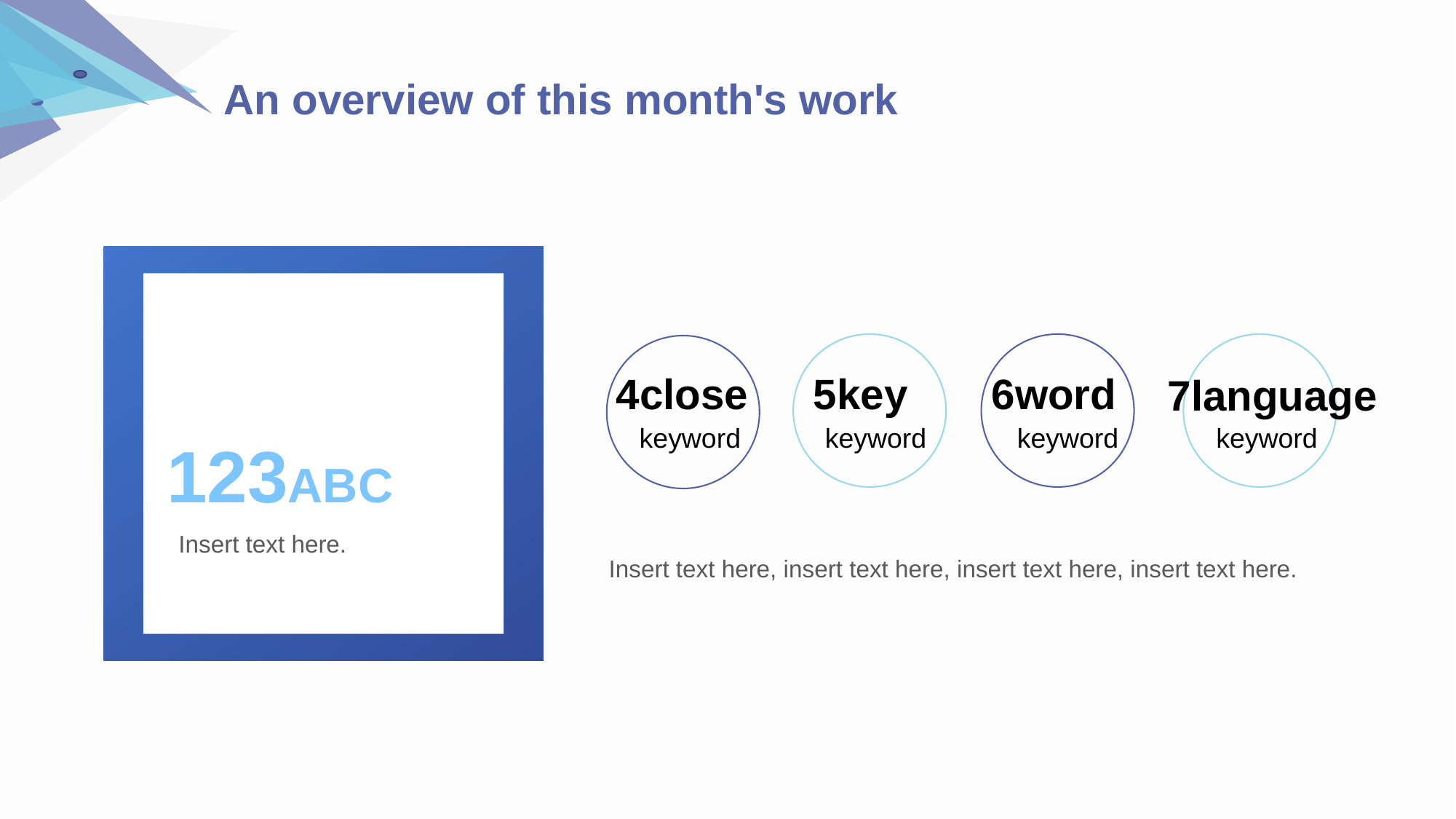

An overview of this month's work

123ABC
Insert text here.

5key
keyword

6word
keyword

7language
keyword

4close
keyword
Insert text here, insert text here, insert text here, insert text here.